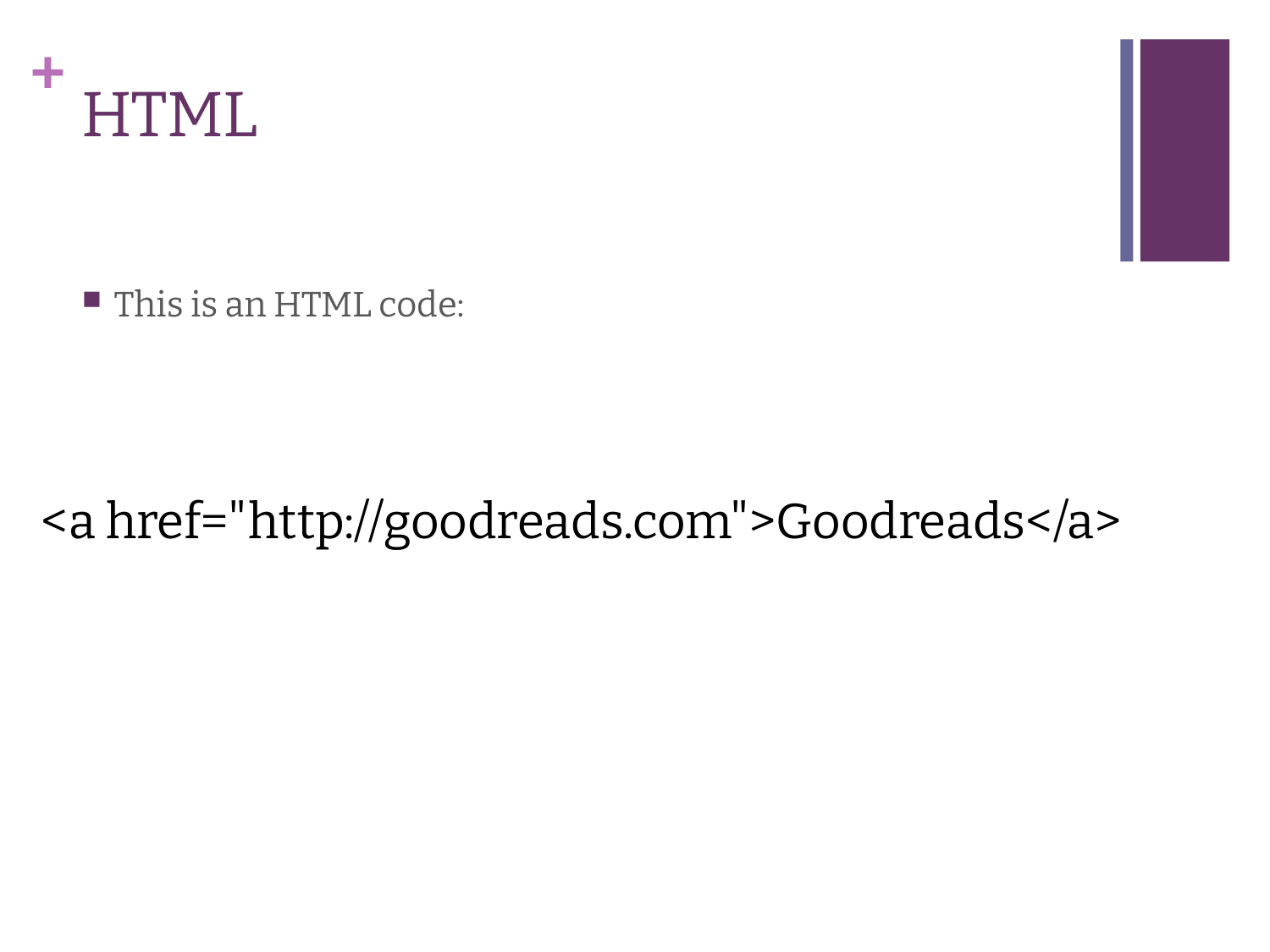

# HTML
This is an HTML code:
<a href="http://goodreads.com">Goodreads</a>